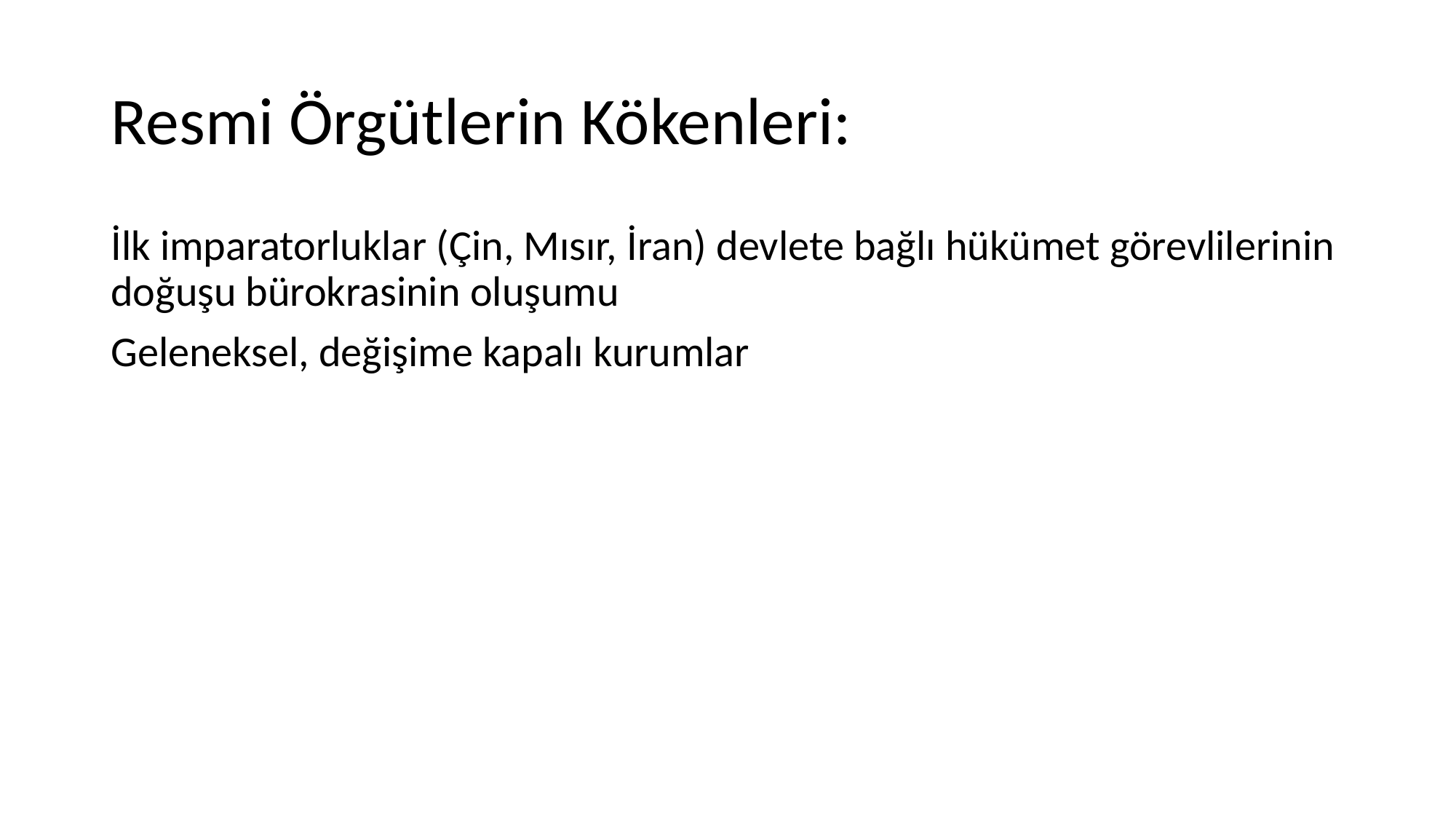

# Resmi Örgütlerin Kökenleri:
İlk imparatorluklar (Çin, Mısır, İran) devlete bağlı hükümet görevlilerinin doğuşu bürokrasinin oluşumu
Geleneksel, değişime kapalı kurumlar